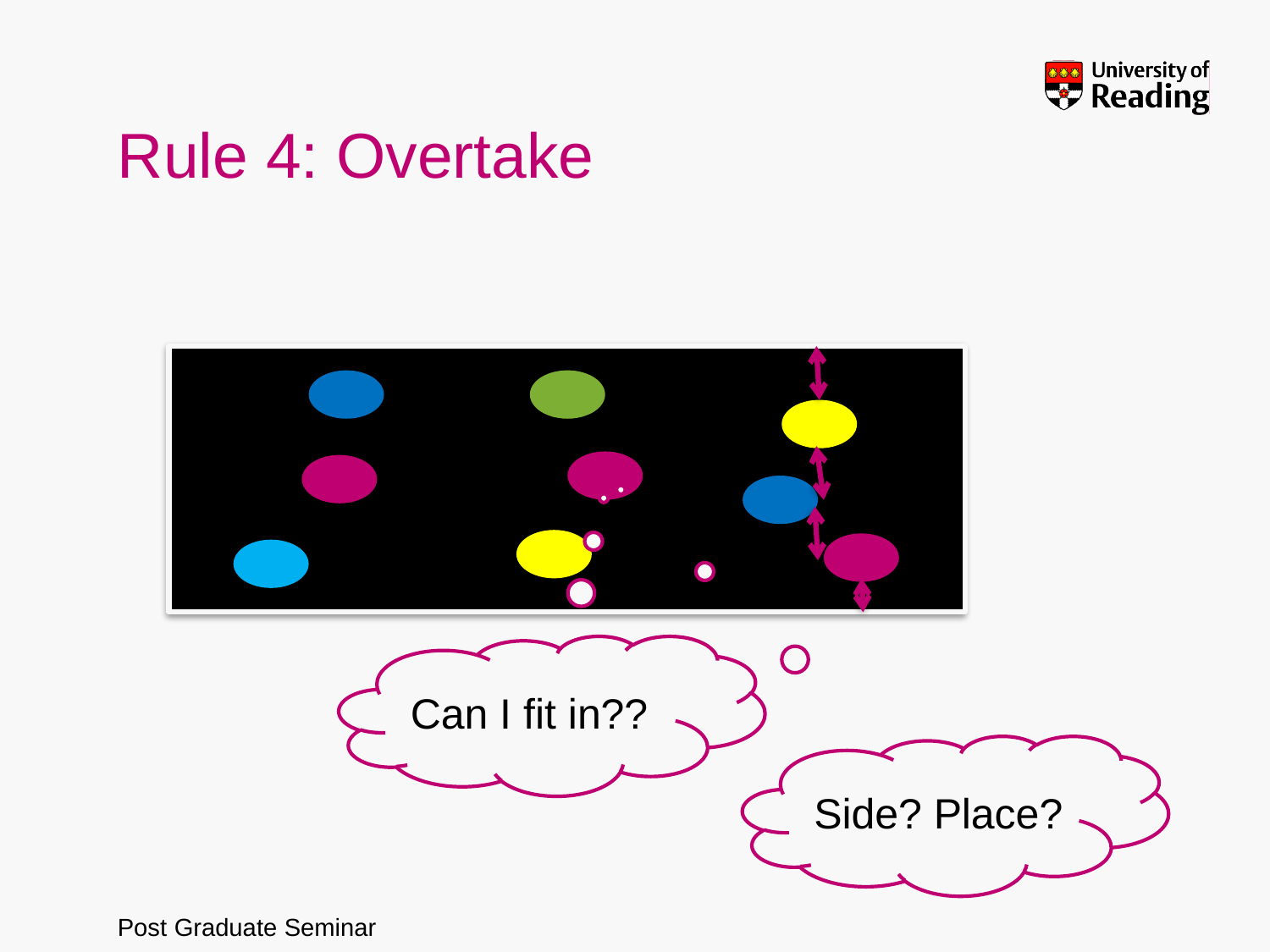

# Rule 4: Overtake

Can I fit in??
Side? Place?